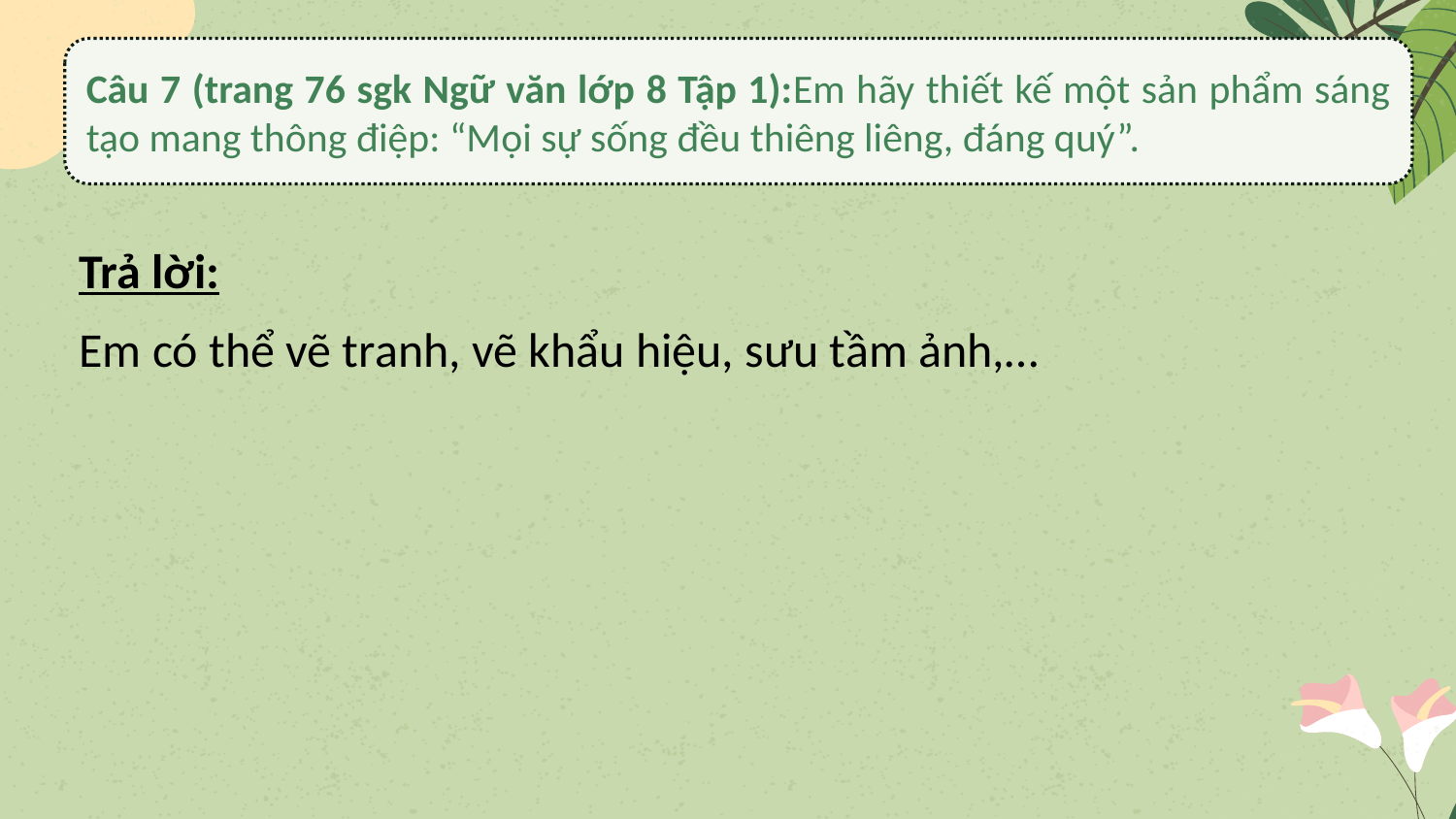

Câu 7 (trang 76 sgk Ngữ văn lớp 8 Tập 1):Em hãy thiết kế một sản phẩm sáng tạo mang thông điệp: “Mọi sự sống đều thiêng liêng, đáng quý”.
Trả lời:
Em có thể vẽ tranh, vẽ khẩu hiệu, sưu tầm ảnh,…